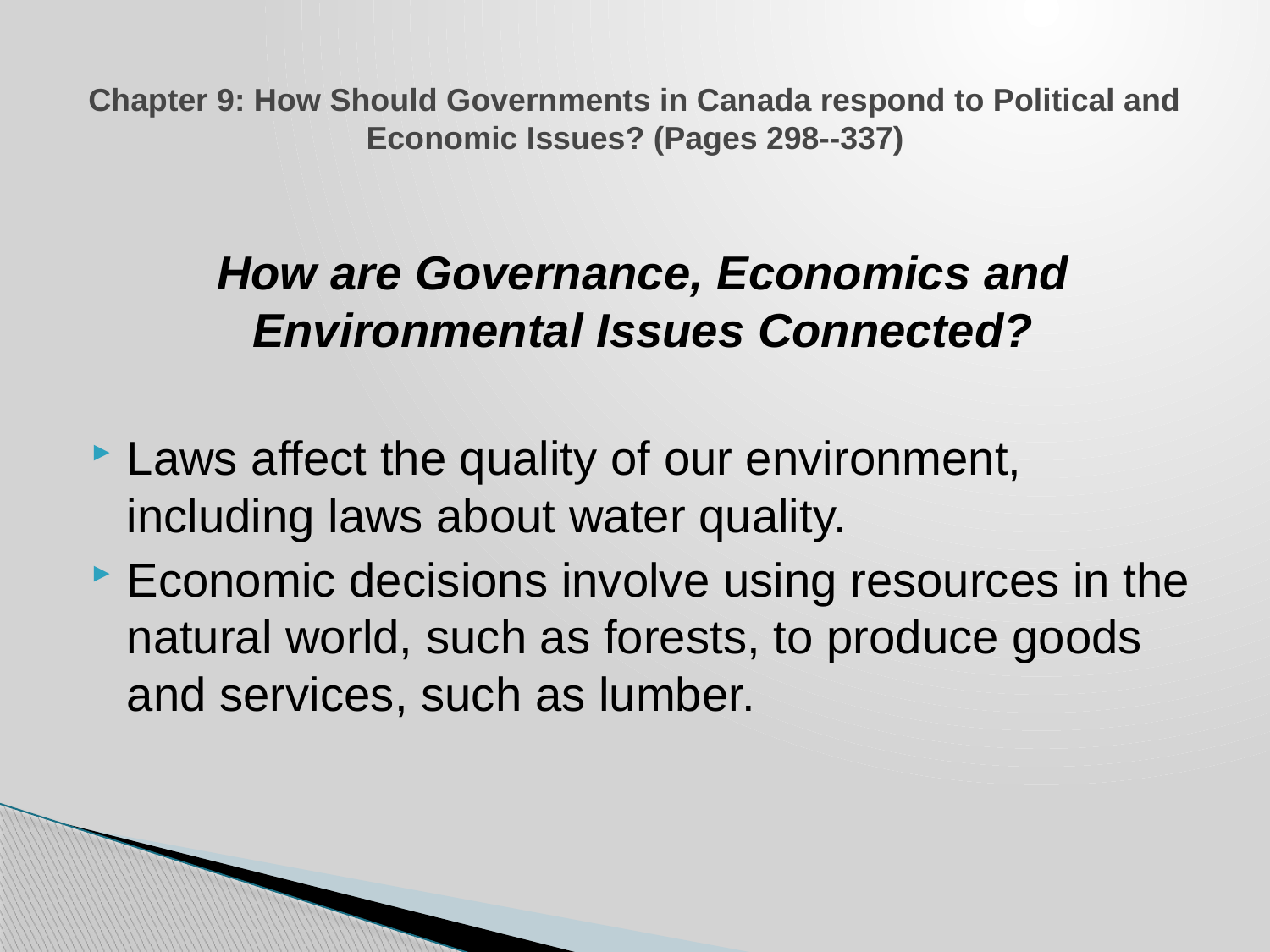

# Chapter 9: How Should Governments in Canada respond to Political and Economic Issues? (Pages 298--337)
How are Governance, Economics and Environmental Issues Connected?

Laws affect the quality of our environment, including laws about water quality.
Economic decisions involve using resources in the natural world, such as forests, to produce goods and services, such as lumber.